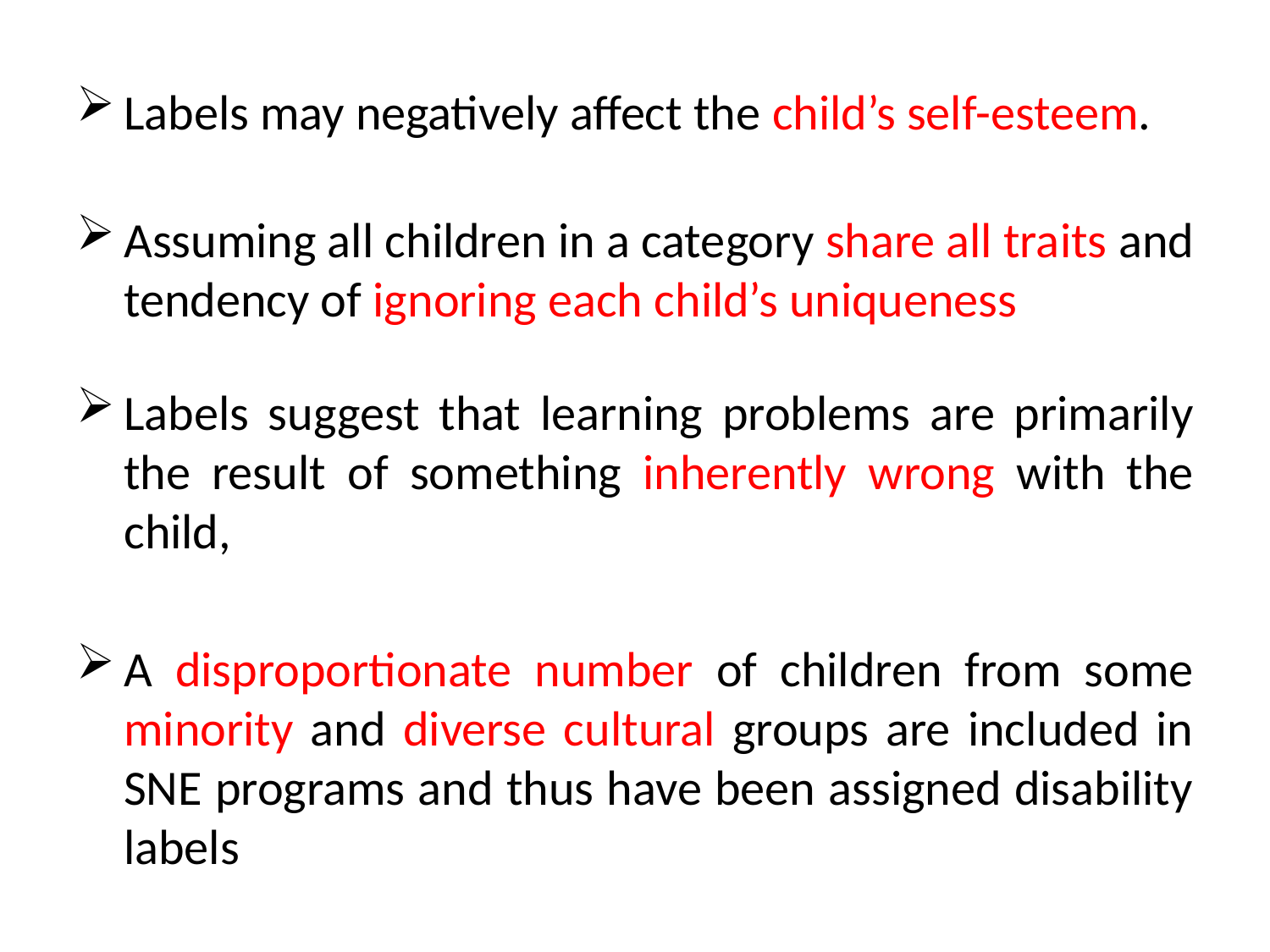

Labels may negatively affect the child’s self-esteem.

Assuming all children in a category share all traits and tendency of ignoring each child’s uniqueness

Labels suggest that learning problems are primarily the result of something inherently wrong with the child,

A disproportionate number of children from some minority and diverse cultural groups are included in SNE programs and thus have been assigned disability labels